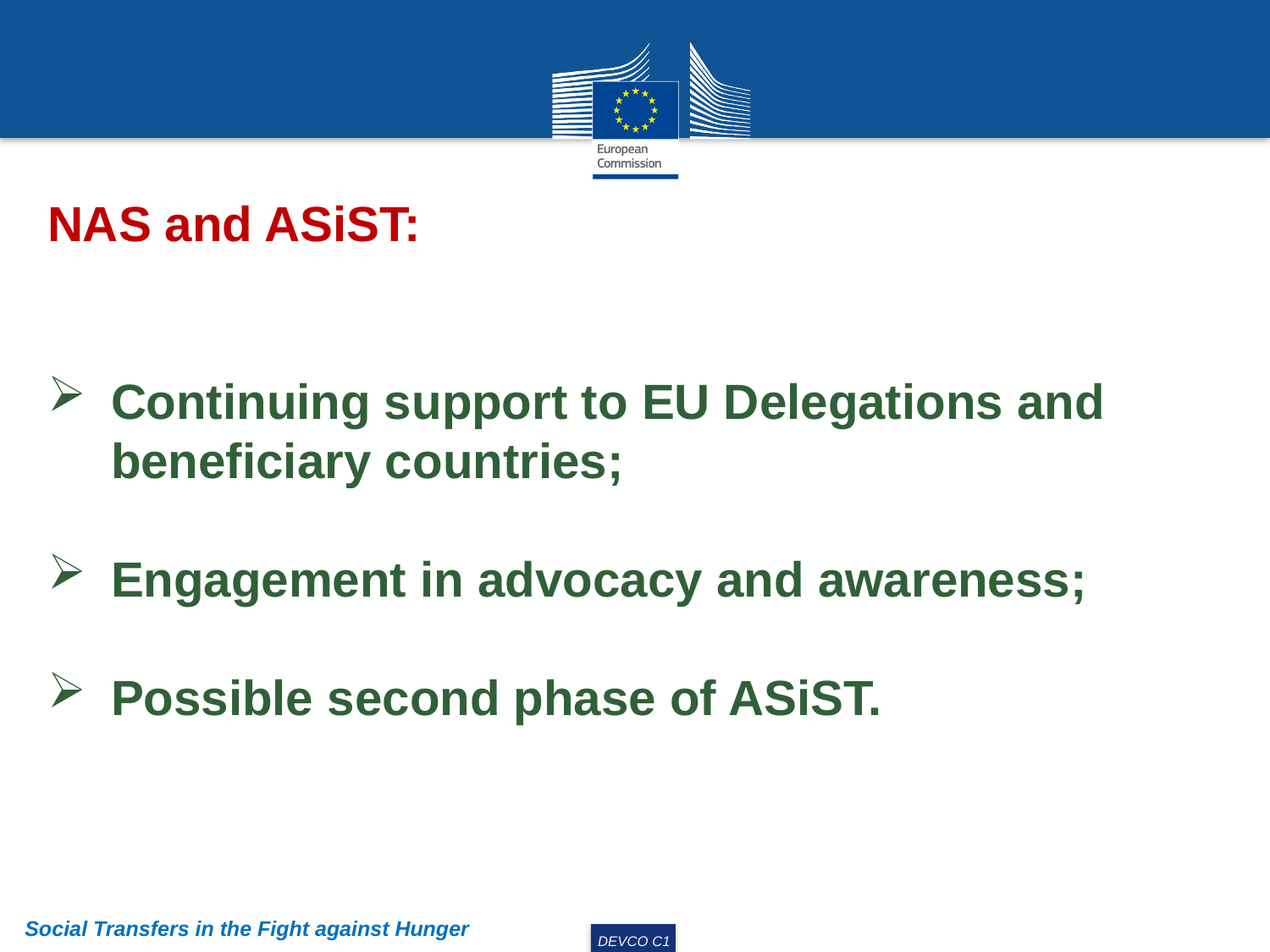

NAS and ASiST:

Continuing support to EU Delegations and beneficiary countries;

Engagement in advocacy and awareness;

Possible second phase of ASiST.
Social Transfers in the Fight against Hunger

DEVCO C1